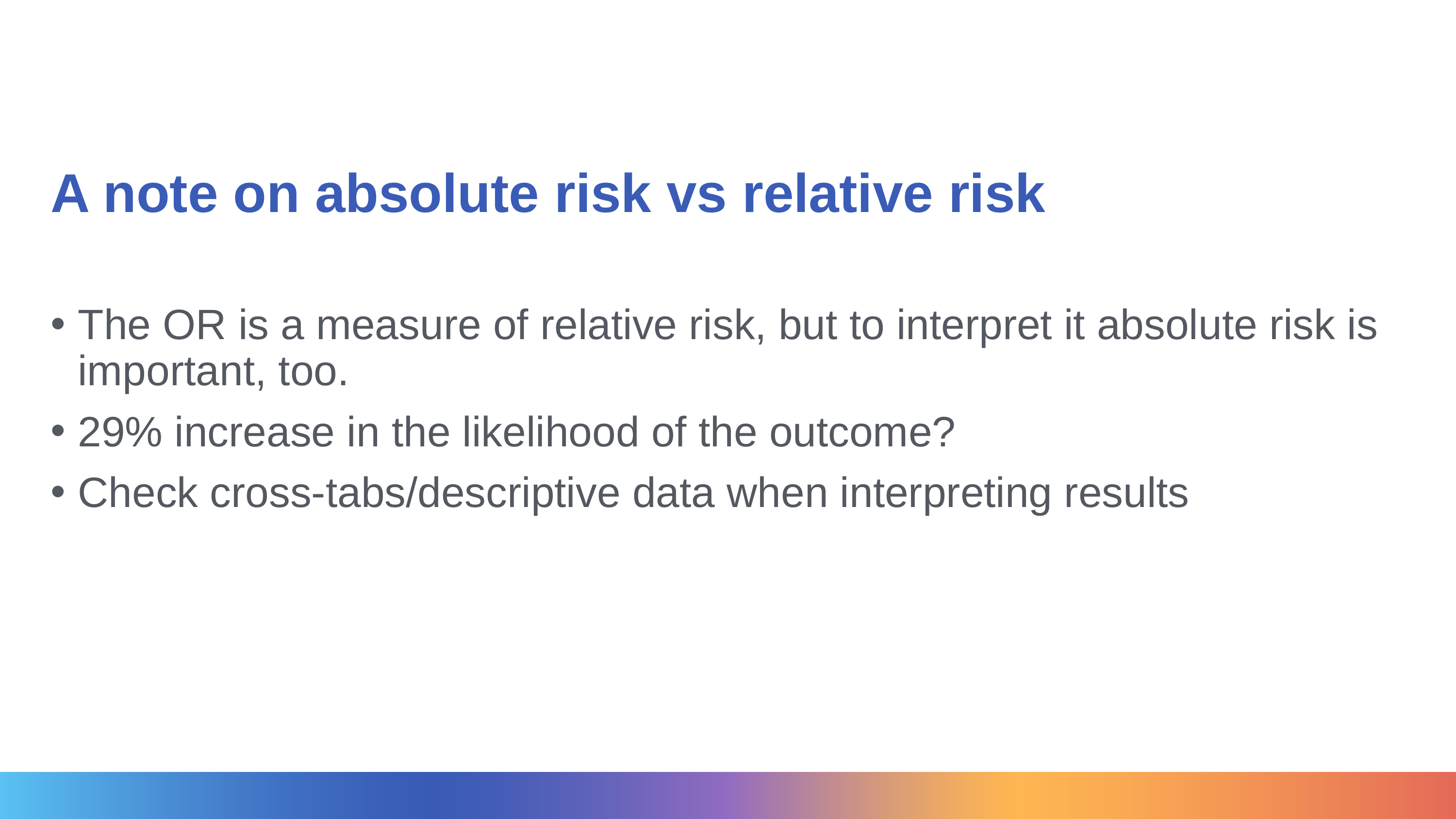

# A note on absolute risk vs relative risk
The OR is a measure of relative risk, but to interpret it absolute risk is important, too.
29% increase in the likelihood of the outcome?
Check cross-tabs/descriptive data when interpreting results